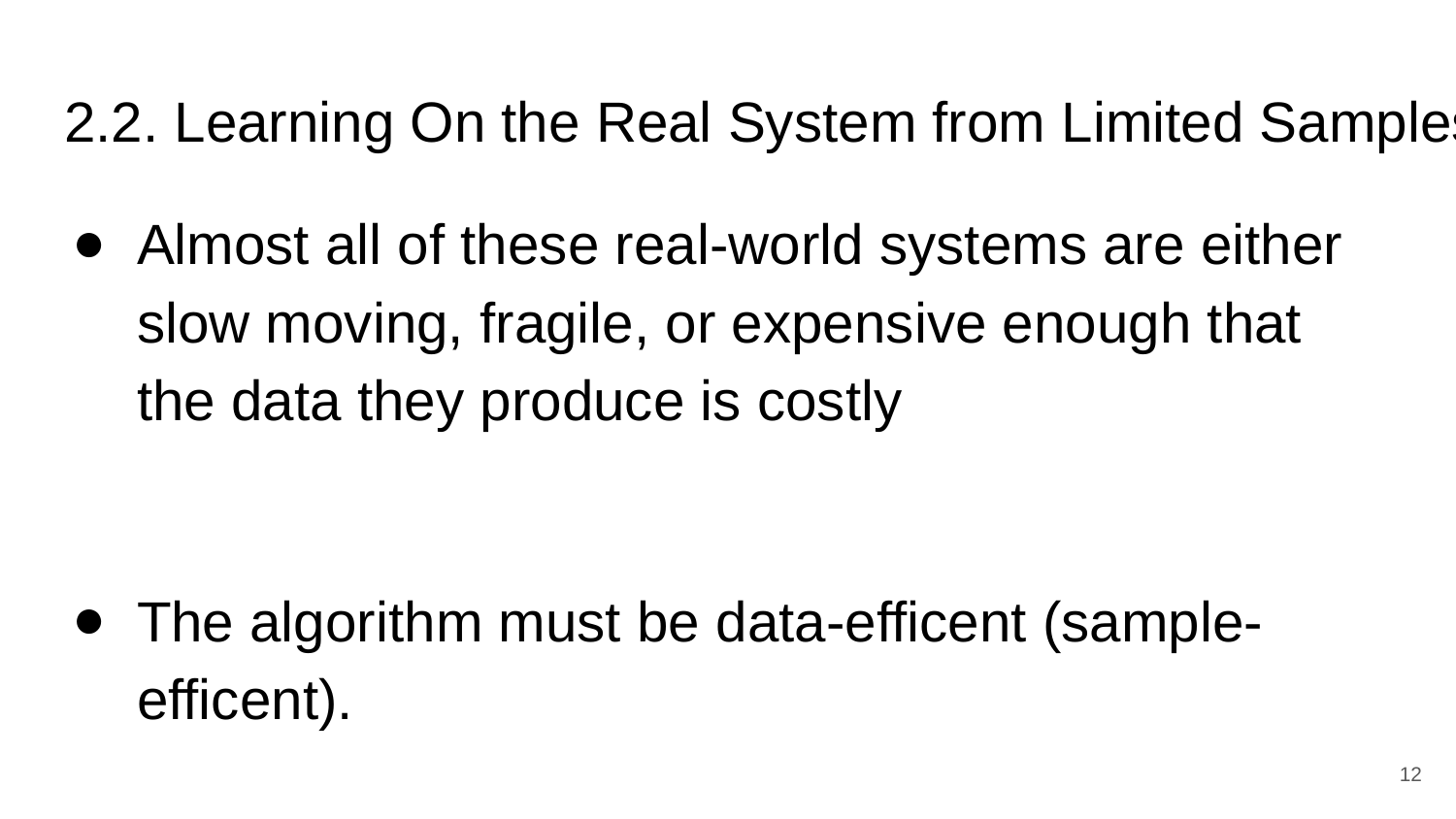

# 2.2. Learning On the Real System from Limited Samples

Almost all of these real-world systems are either slow moving, fragile, or expensive enough that the data they produce is costly

The algorithm must be data-efficent (sample-efficent).
12